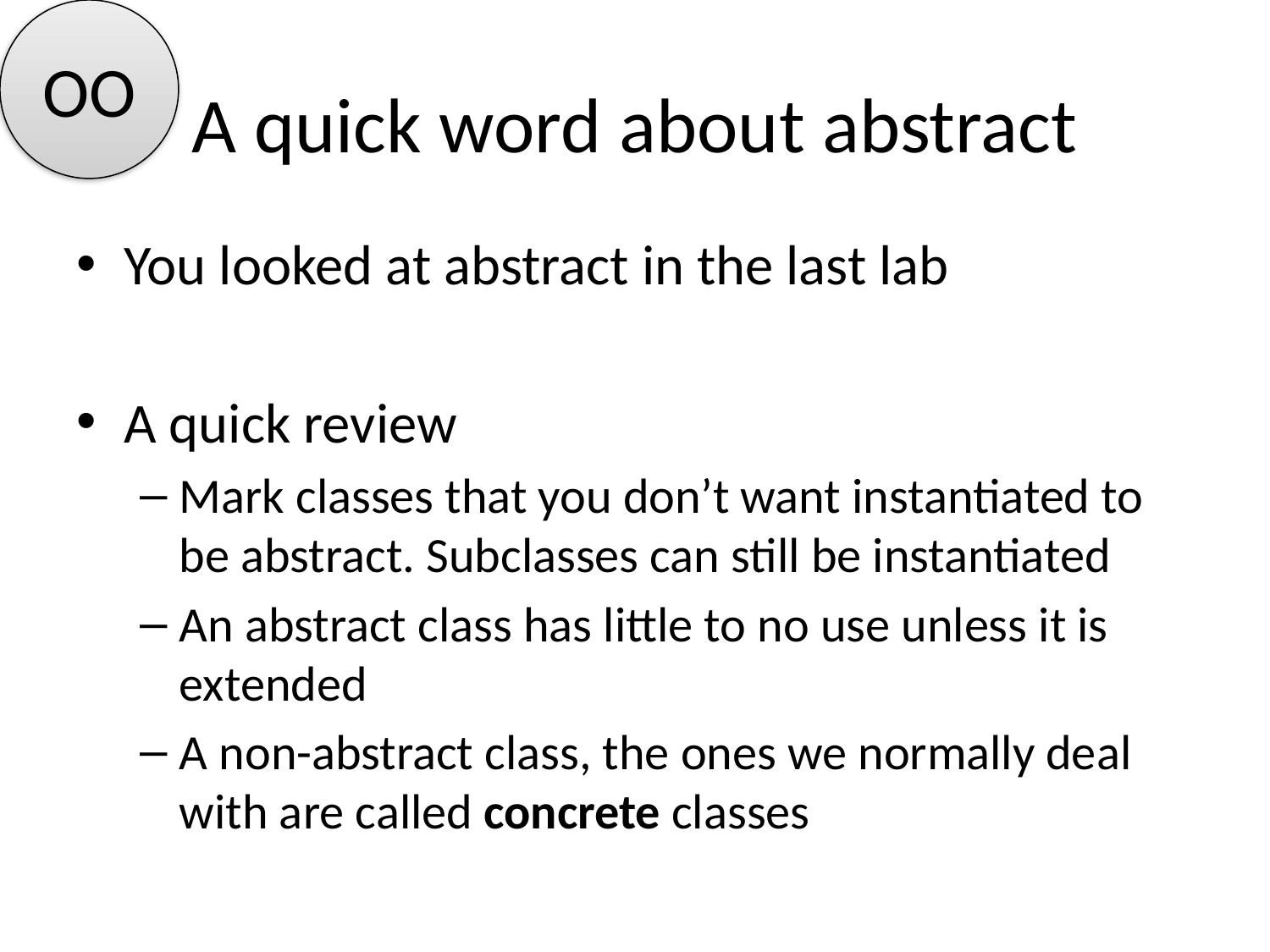

OO
# A quick word about abstract
You looked at abstract in the last lab

A quick review
Mark classes that you don’t want instantiated to be abstract. Subclasses can still be instantiated
An abstract class has little to no use unless it is extended
A non-abstract class, the ones we normally deal with are called concrete classes